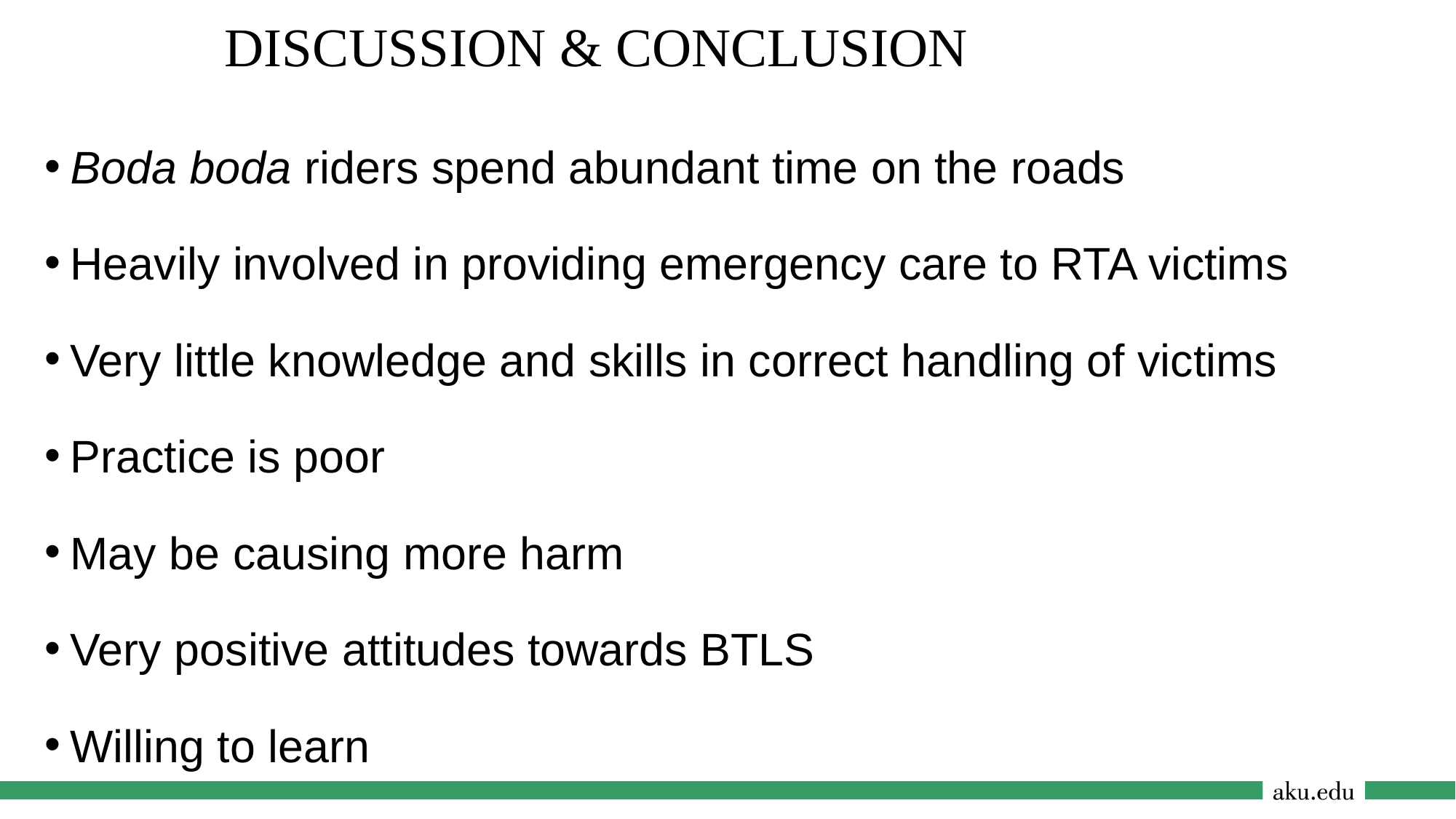

25
DISCUSSION & CONCLUSION
Boda boda riders spend abundant time on the roads
Heavily involved in providing emergency care to RTA victims
Very little knowledge and skills in correct handling of victims
Practice is poor
May be causing more harm
Very positive attitudes towards BTLS
Willing to learn